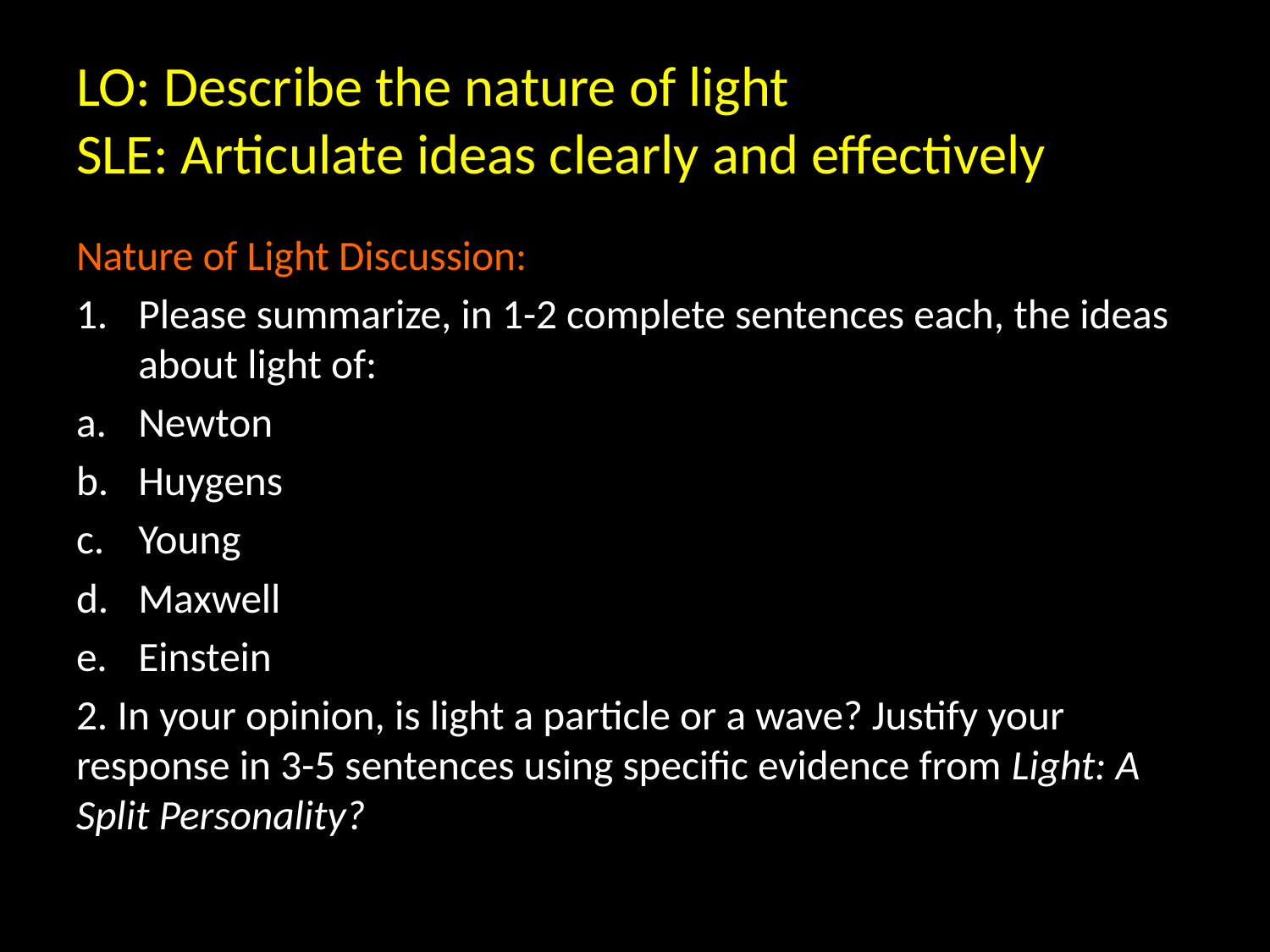

# LO: Describe the nature of light SLE: Articulate ideas clearly and effectively
Nature of Light Discussion:
Please summarize, in 1-2 complete sentences each, the ideas about light of:
Newton
Huygens
Young
Maxwell
Einstein
2. In your opinion, is light a particle or a wave? Justify your response in 3-5 sentences using specific evidence from Light: A Split Personality?